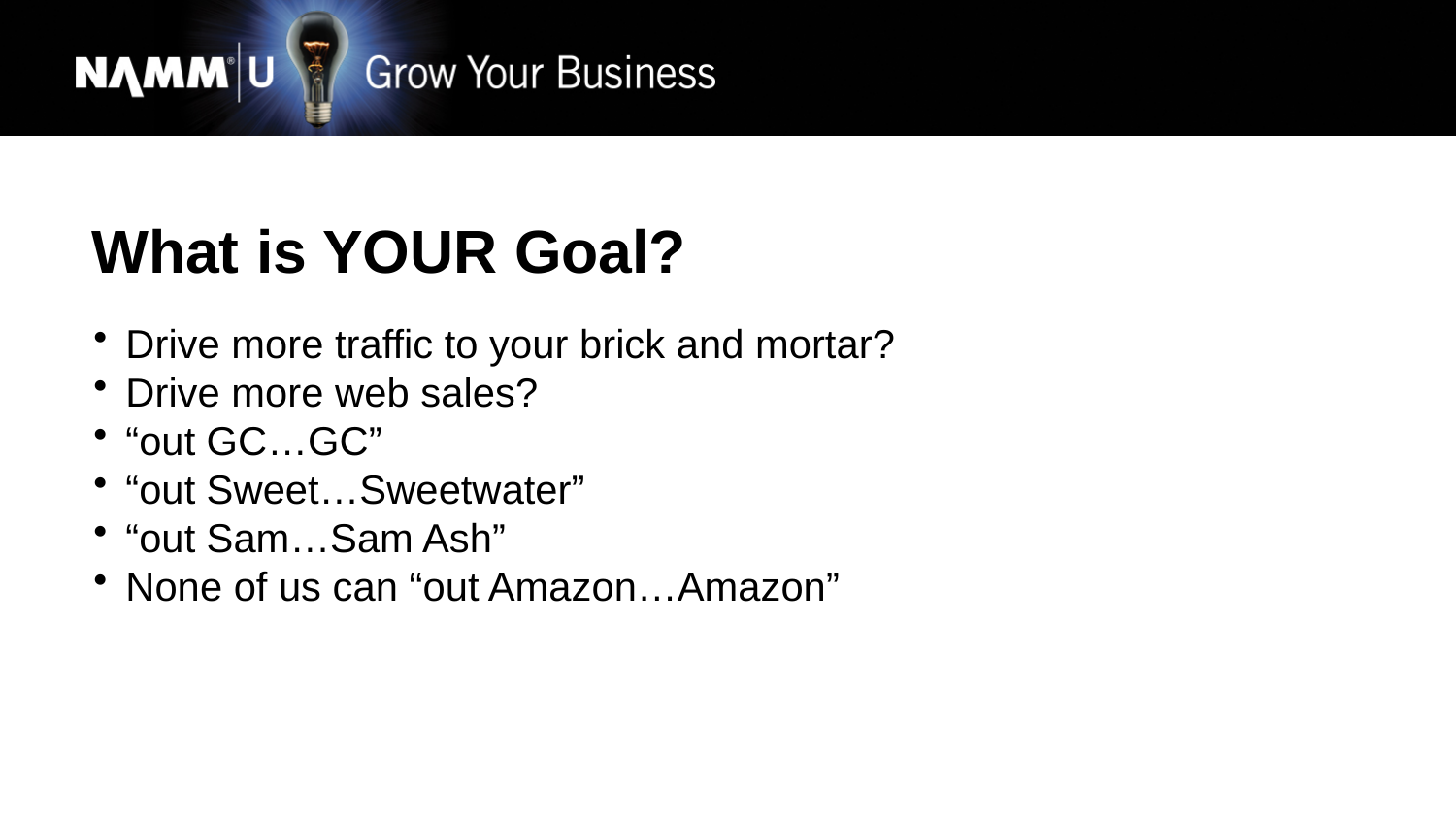

What is YOUR Goal?
Drive more traffic to your brick and mortar?
Drive more web sales?
“out GC…GC”
“out Sweet…Sweetwater”
“out Sam…Sam Ash”
None of us can “out Amazon…Amazon”